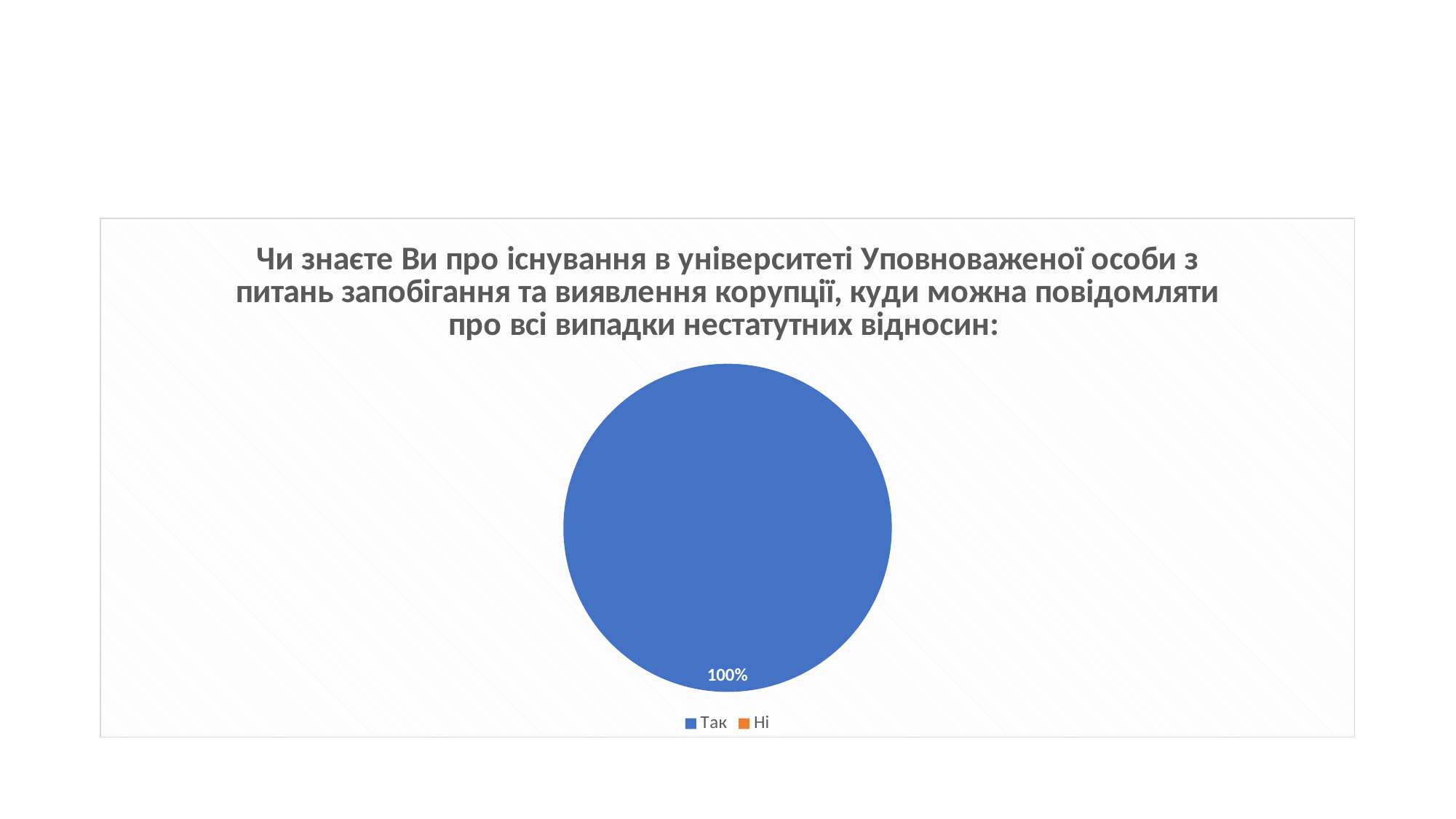

### Chart:

| Category | Чи знаєте Ви про існування в університеті Уповноваженої особи з питань запобігання та виявлення корупції, куди можна повідомляти про всі випадки нестатутних відносин:  |
|---|---|
| Так | 100.0 |
| Ні | None |